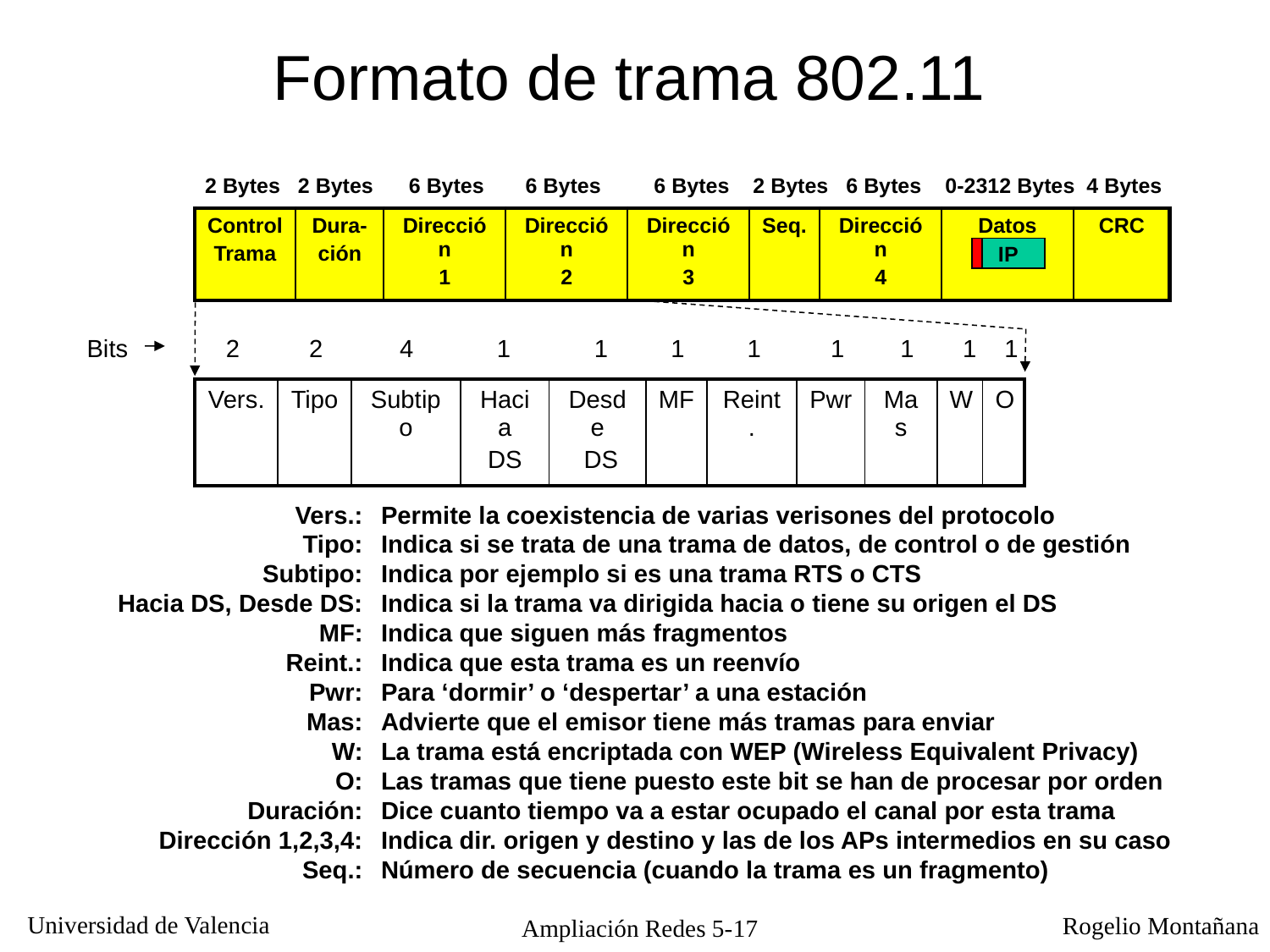

Formato de trama 802.11
2 Bytes   2 Bytes      6 Bytes       6 Bytes         6 Bytes    2 Bytes   6 Bytes    0-2312 Bytes  4 Bytes
| Control Trama | Dura- ción | Dirección 1 | Dirección 2 | Dirección 3 | Seq. | Dirección 4 | Datos | CRC |
| --- | --- | --- | --- | --- | --- | --- | --- | --- |

IP

Bits              2          2           4            1            1         1         1          1        1       1    1

| Vers. | Tipo | Subtipo | Hacia DS | Desde DS | MF | Reint. | Pwr | Mas | W | O |
| --- | --- | --- | --- | --- | --- | --- | --- | --- | --- | --- |
Vers.:
Tipo:
Subtipo:
Hacia DS, Desde DS:
MF:
Reint.:
Pwr:
Mas:
W:
O:
Duración:
Dirección 1,2,3,4:
Seq.:
Permite la coexistencia de varias verisones del protocolo
Indica si se trata de una trama de datos, de control o de gestión
Indica por ejemplo si es una trama RTS o CTS
Indica si la trama va dirigida hacia o tiene su origen el DS
Indica que siguen más fragmentos
Indica que esta trama es un reenvío
Para ‘dormir’ o ‘despertar’ a una estación
Advierte que el emisor tiene más tramas para enviar
La trama está encriptada con WEP (Wireless Equivalent Privacy)
Las tramas que tiene puesto este bit se han de procesar por orden
Dice cuanto tiempo va a estar ocupado el canal por esta trama
Indica dir. origen y destino y las de los APs intermedios en su caso
Número de secuencia (cuando la trama es un fragmento)
Ampliación Redes 5-17